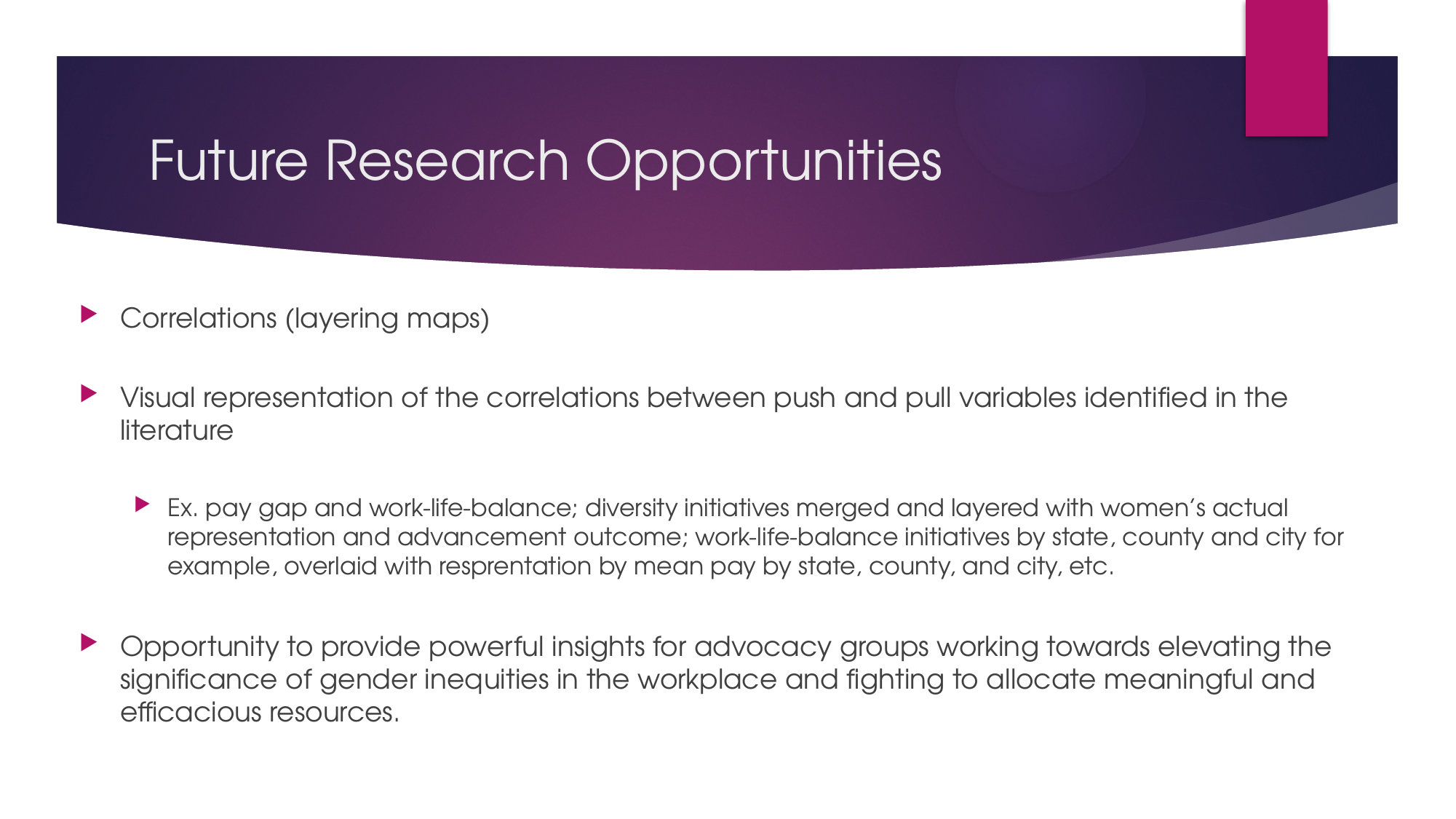

# Future Research Opportunities
Correlations (layering maps)

Visual representation of the correlations between push and pull variables identified in the literature

Ex. pay gap and work-life-balance; diversity initiatives merged and layered with women’s actual representation and advancement outcome; work-life-balance initiatives by state, county and city for example, overlaid with resprentation by mean pay by state, county, and city, etc.

Opportunity to provide powerful insights for advocacy groups working towards elevating the significance of gender inequities in the workplace and fighting to allocate meaningful and efficacious resources.